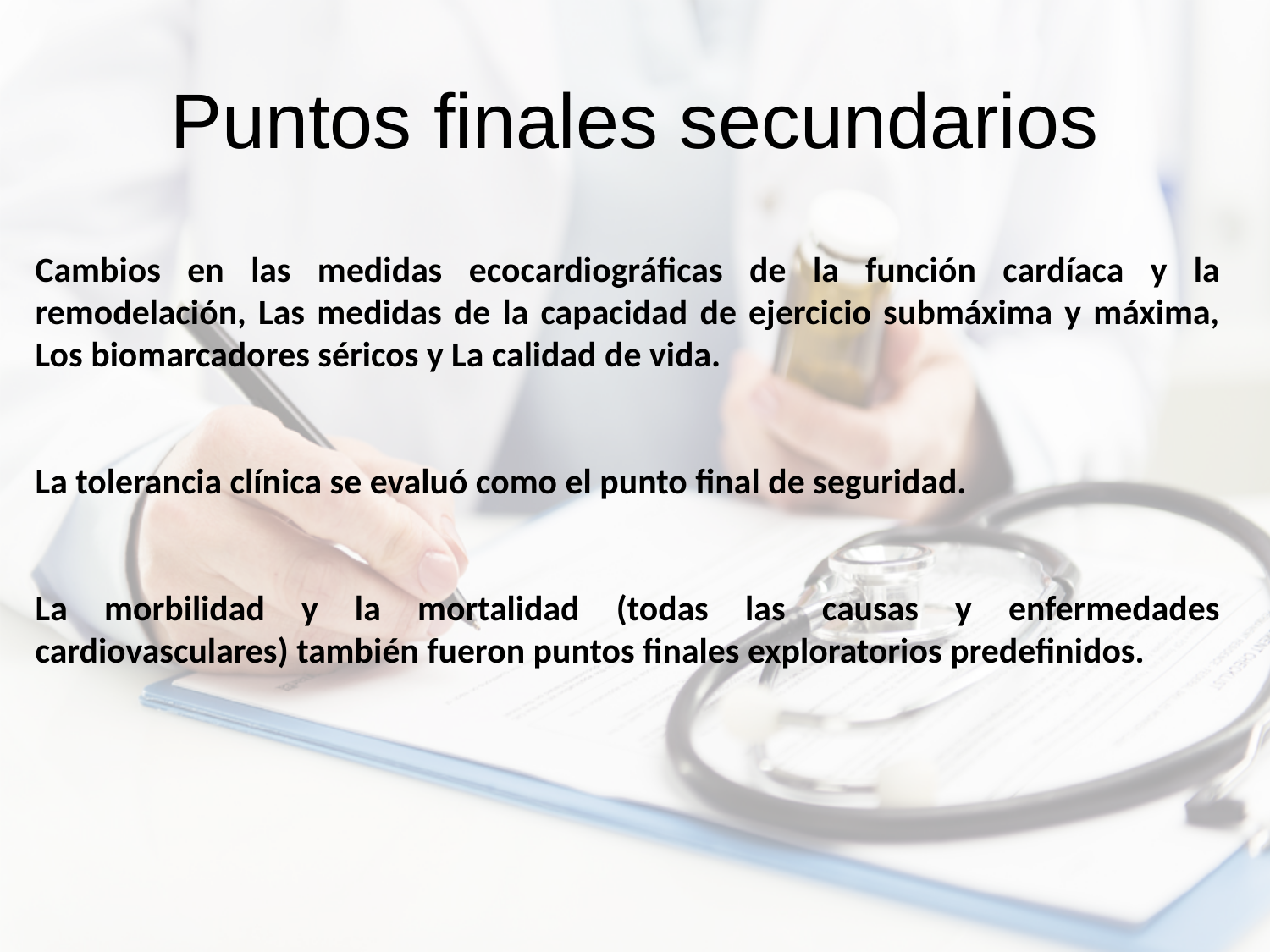

# Puntos finales secundarios
Cambios en las medidas ecocardiográficas de la función cardíaca y la remodelación, Las medidas de la capacidad de ejercicio submáxima y máxima, Los biomarcadores séricos y La calidad de vida.

La tolerancia clínica se evaluó como el punto final de seguridad.

La morbilidad y la mortalidad (todas las causas y enfermedades cardiovasculares) también fueron puntos finales exploratorios predefinidos.